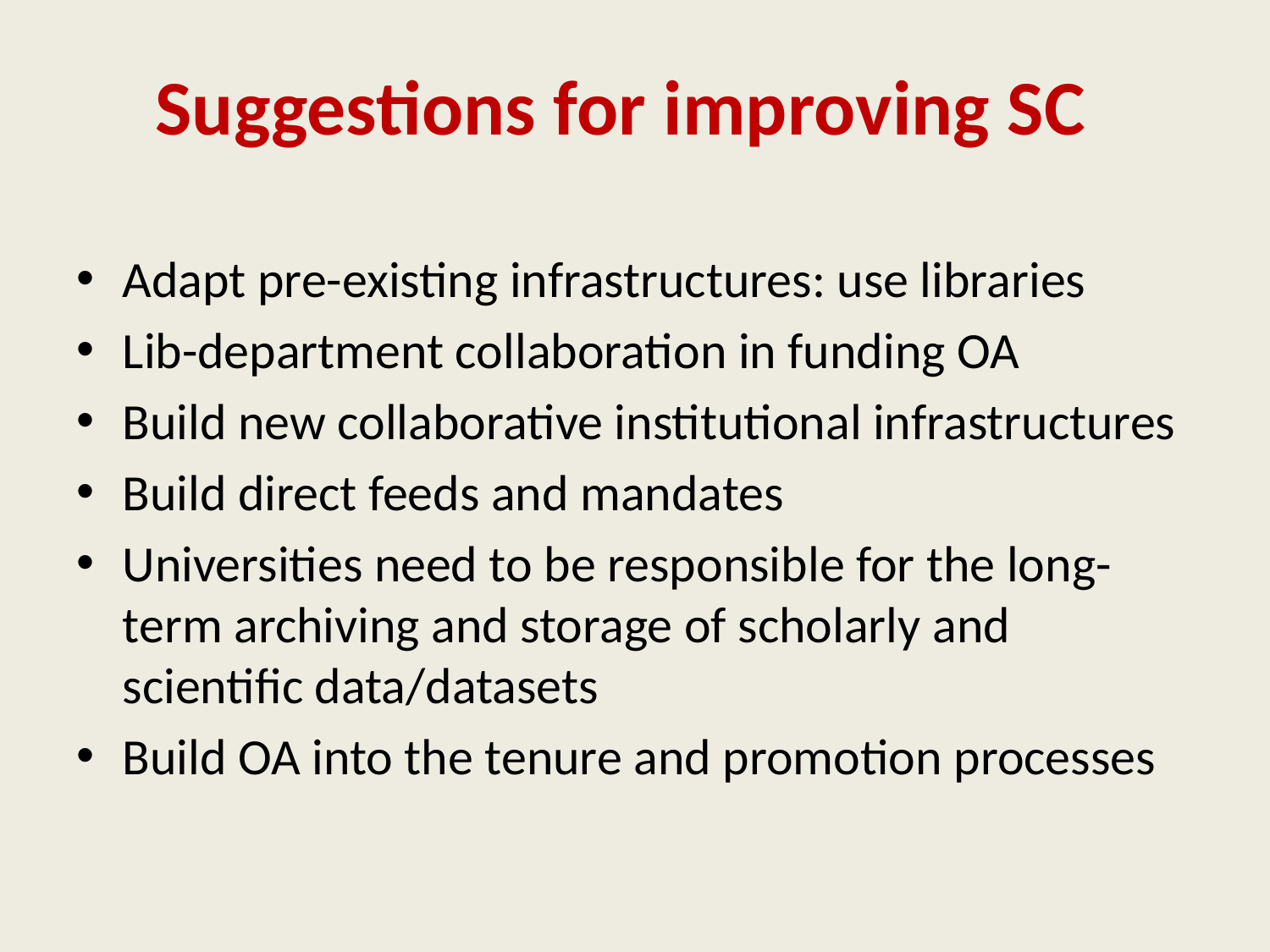

# Suggestions for improving SC

Adapt pre-existing infrastructures: use libraries
Lib-department collaboration in funding OA
Build new collaborative institutional infrastructures
Build direct feeds and mandates
Universities need to be responsible for the long-term archiving and storage of scholarly and scientific data/datasets
Build OA into the tenure and promotion processes